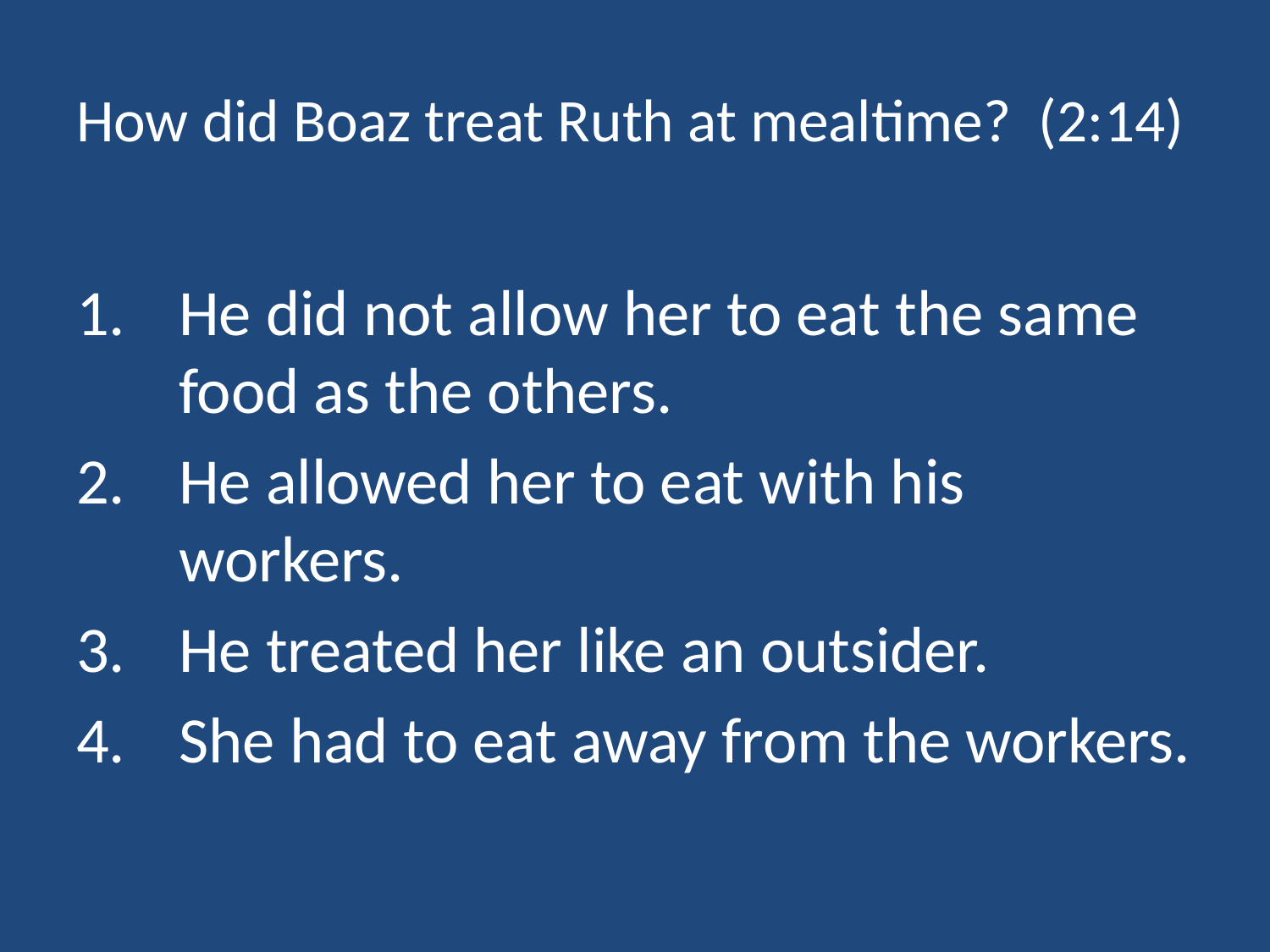

# How did Boaz treat Ruth at mealtime?  (2:14)
He did not allow her to eat the same food as the others.
He allowed her to eat with his workers.
He treated her like an outsider.
She had to eat away from the workers.